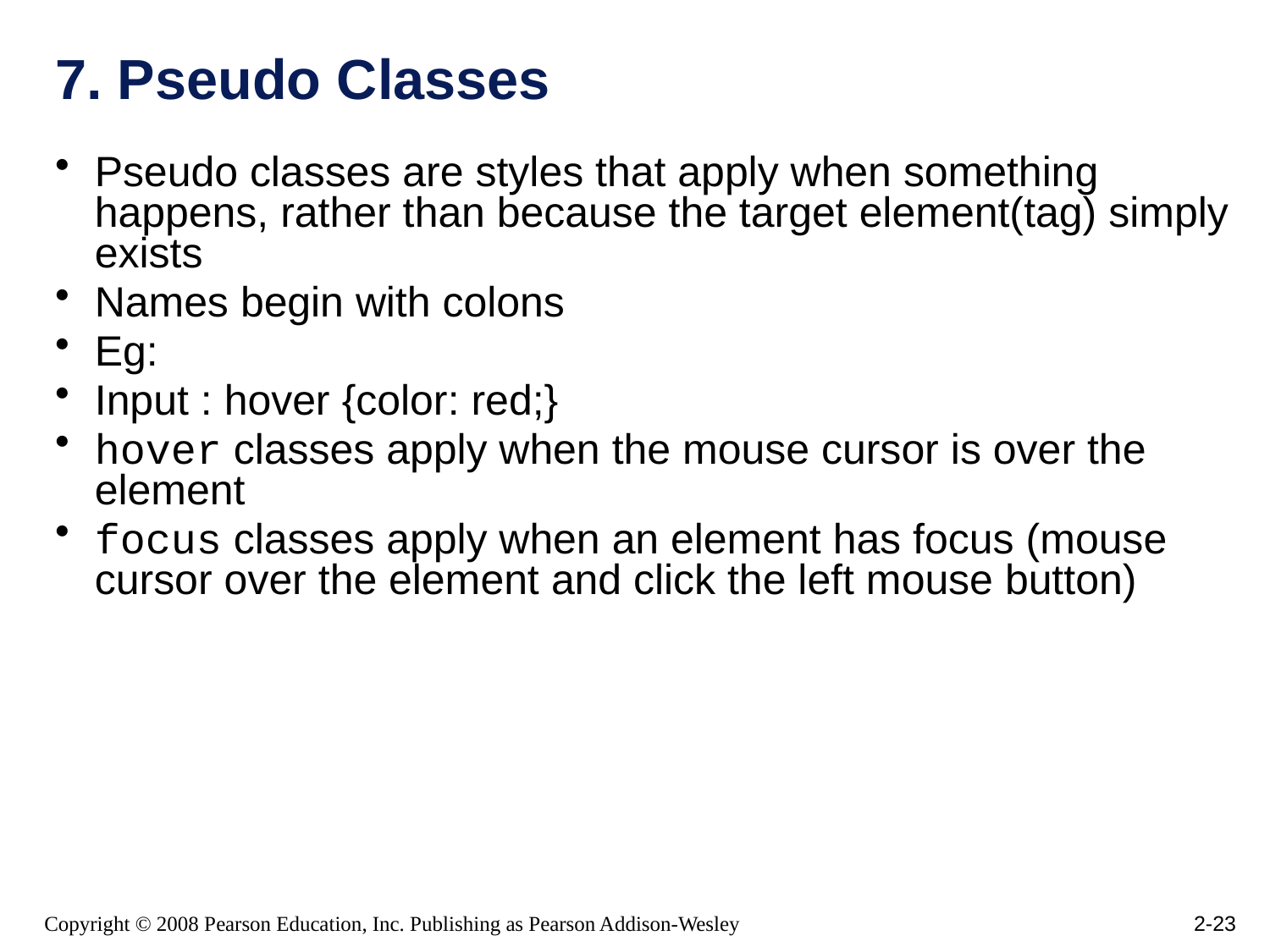

# 7. Pseudo Classes
Pseudo classes are styles that apply when something happens, rather than because the target element(tag) simply exists
Names begin with colons
Eg:
Input : hover {color: red;}
hover classes apply when the mouse cursor is over the element
focus classes apply when an element has focus (mouse cursor over the element and click the left mouse button)